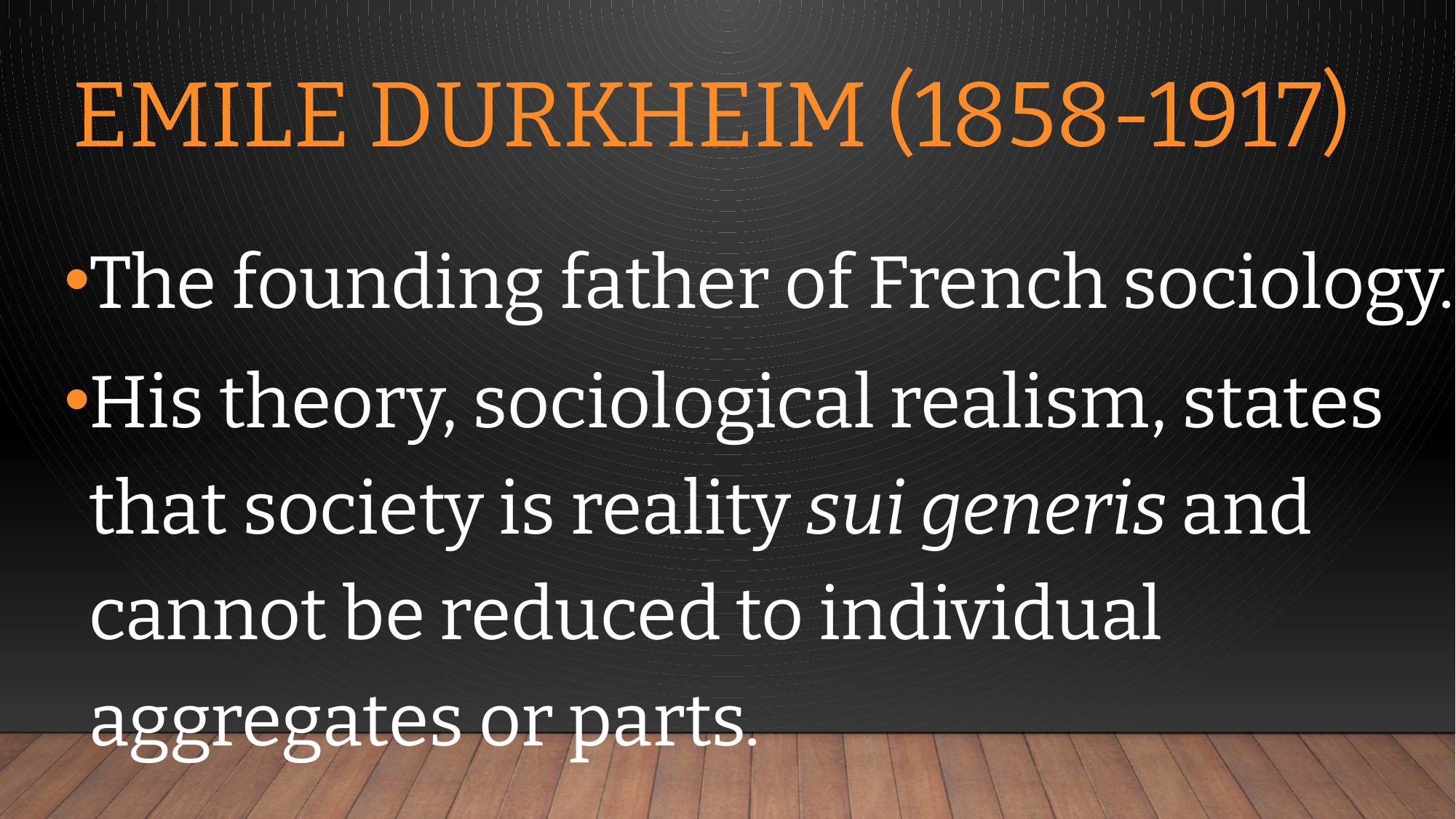

# EMILE DURKHEIM (1858-1917)
The founding father of French sociology.
His theory, sociological realism, states that society is reality sui generis and cannot be reduced to individual aggregates or parts.